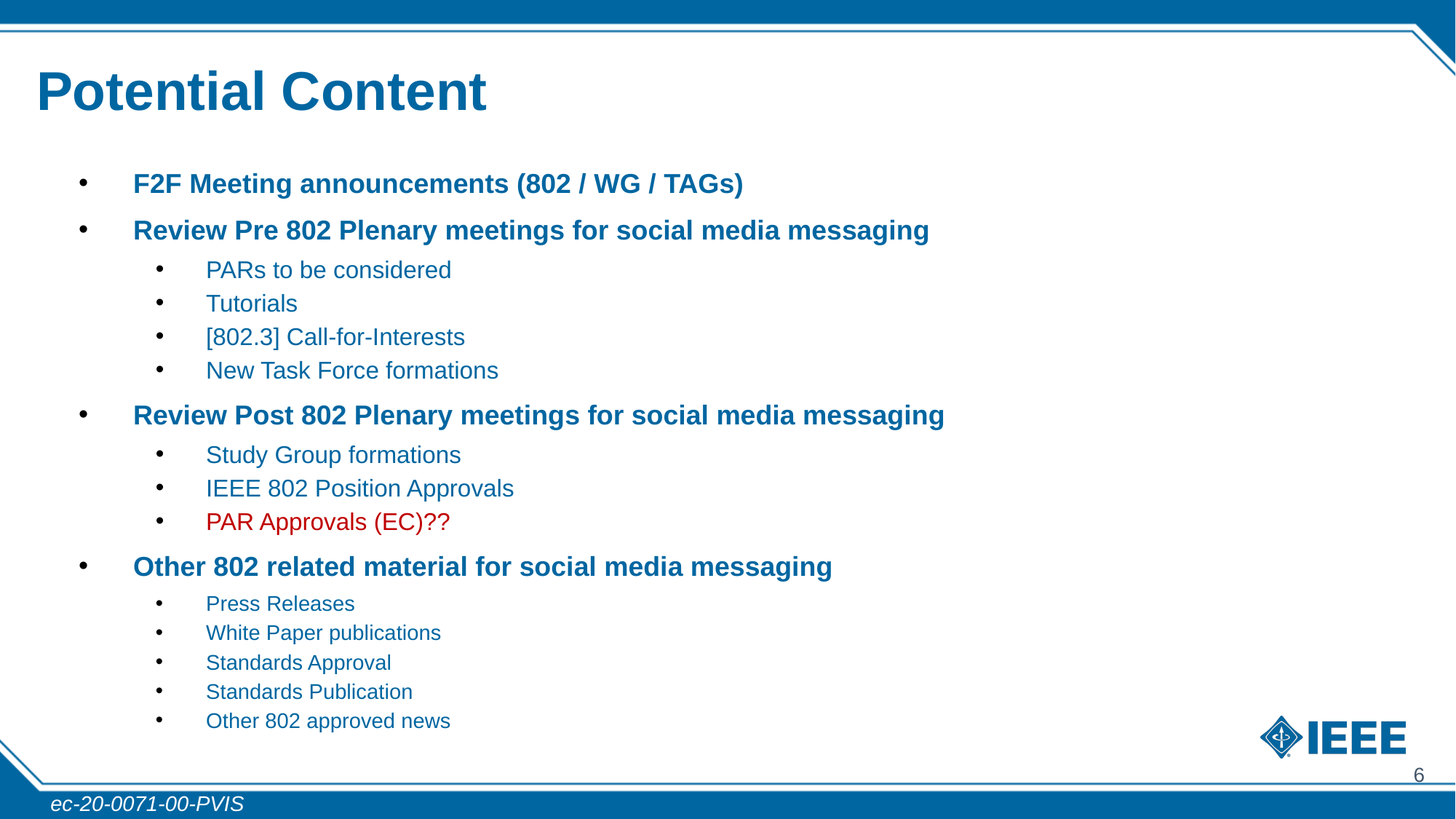

# Potential Content
F2F Meeting announcements (802 / WG / TAGs)
Review Pre 802 Plenary meetings for social media messaging
PARs to be considered
Tutorials
[802.3] Call-for-Interests
New Task Force formations
Review Post 802 Plenary meetings for social media messaging
Study Group formations
IEEE 802 Position Approvals
PAR Approvals (EC)??
Other 802 related material for social media messaging
Press Releases
White Paper publications
Standards Approval
Standards Publication
Other 802 approved news

6